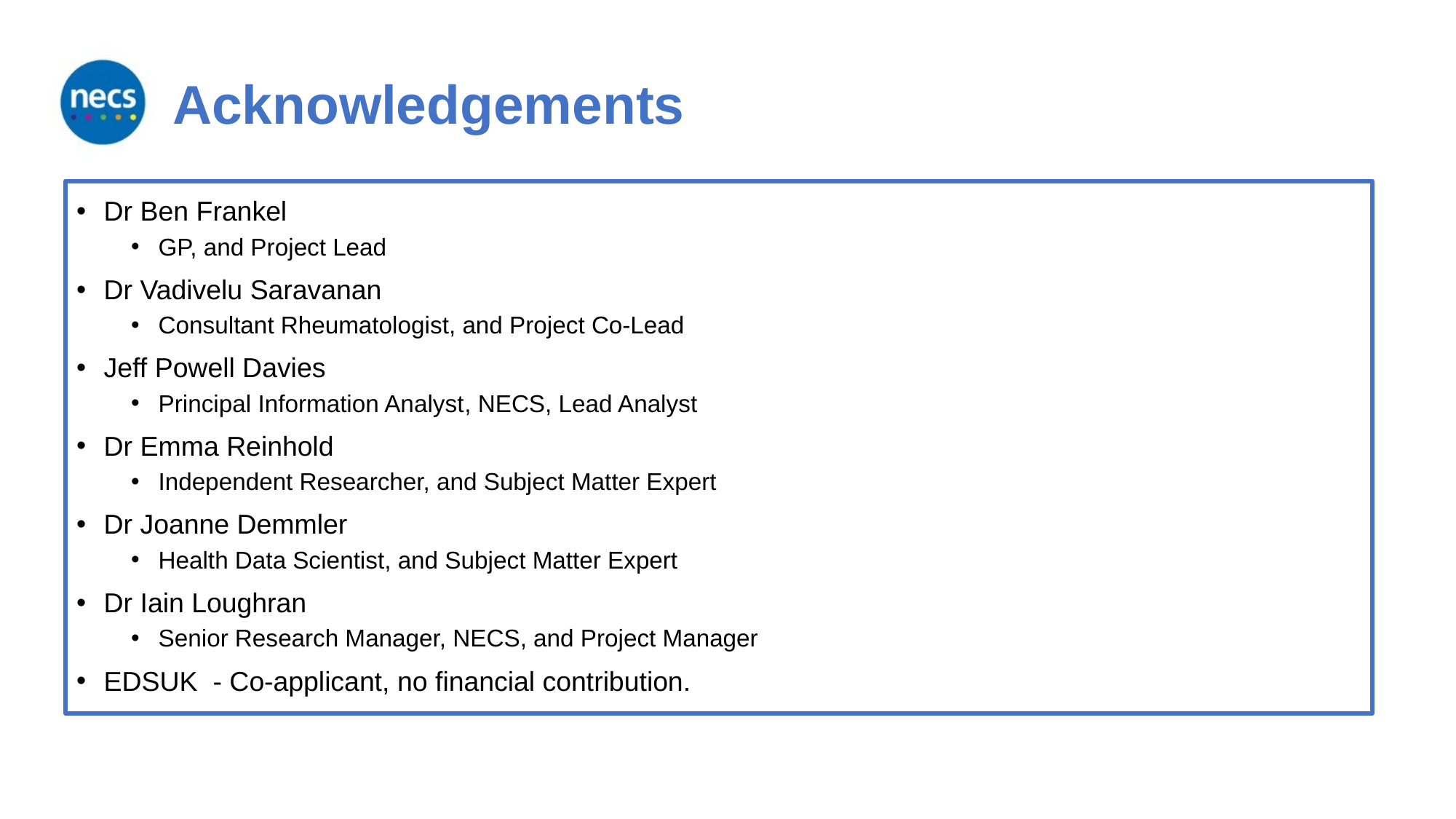

# Acknowledgements
Dr Ben Frankel
GP, and Project Lead
Dr Vadivelu Saravanan
Consultant Rheumatologist, and Project Co-Lead
Jeff Powell Davies
Principal Information Analyst​, NECS, Lead Analyst
Dr Emma Reinhold
Independent Researcher, and Subject Matter Expert
Dr Joanne Demmler
Health Data Scientist, and Subject Matter Expert
Dr Iain Loughran
Senior Research Manager, NECS, and Project Manager
EDSUK  - Co-applicant, no financial contribution.